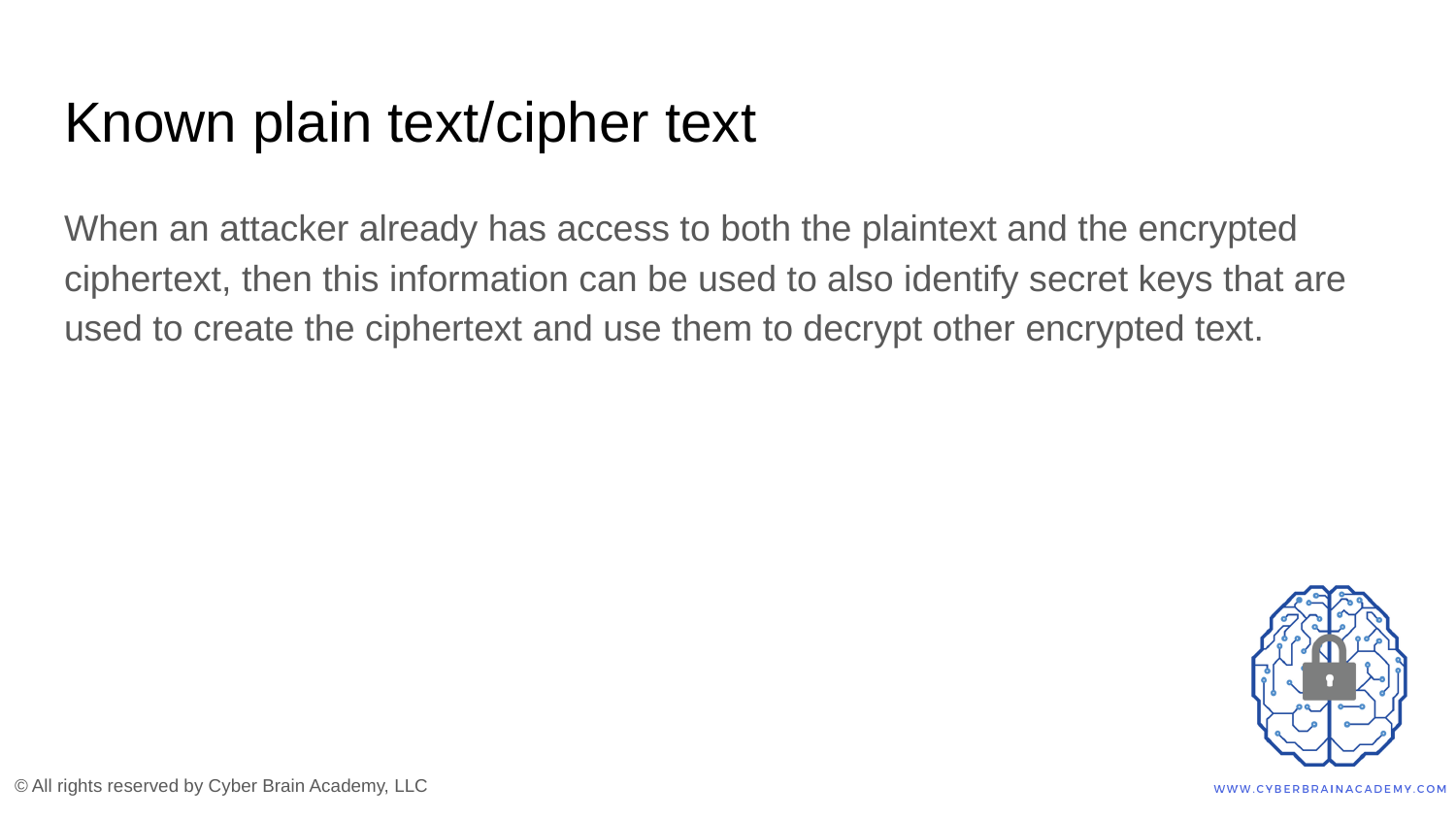

# Known plain text/cipher text

When an attacker already has access to both the plaintext and the encrypted ciphertext, then this information can be used to also identify secret keys that are used to create the ciphertext and use them to decrypt other encrypted text.